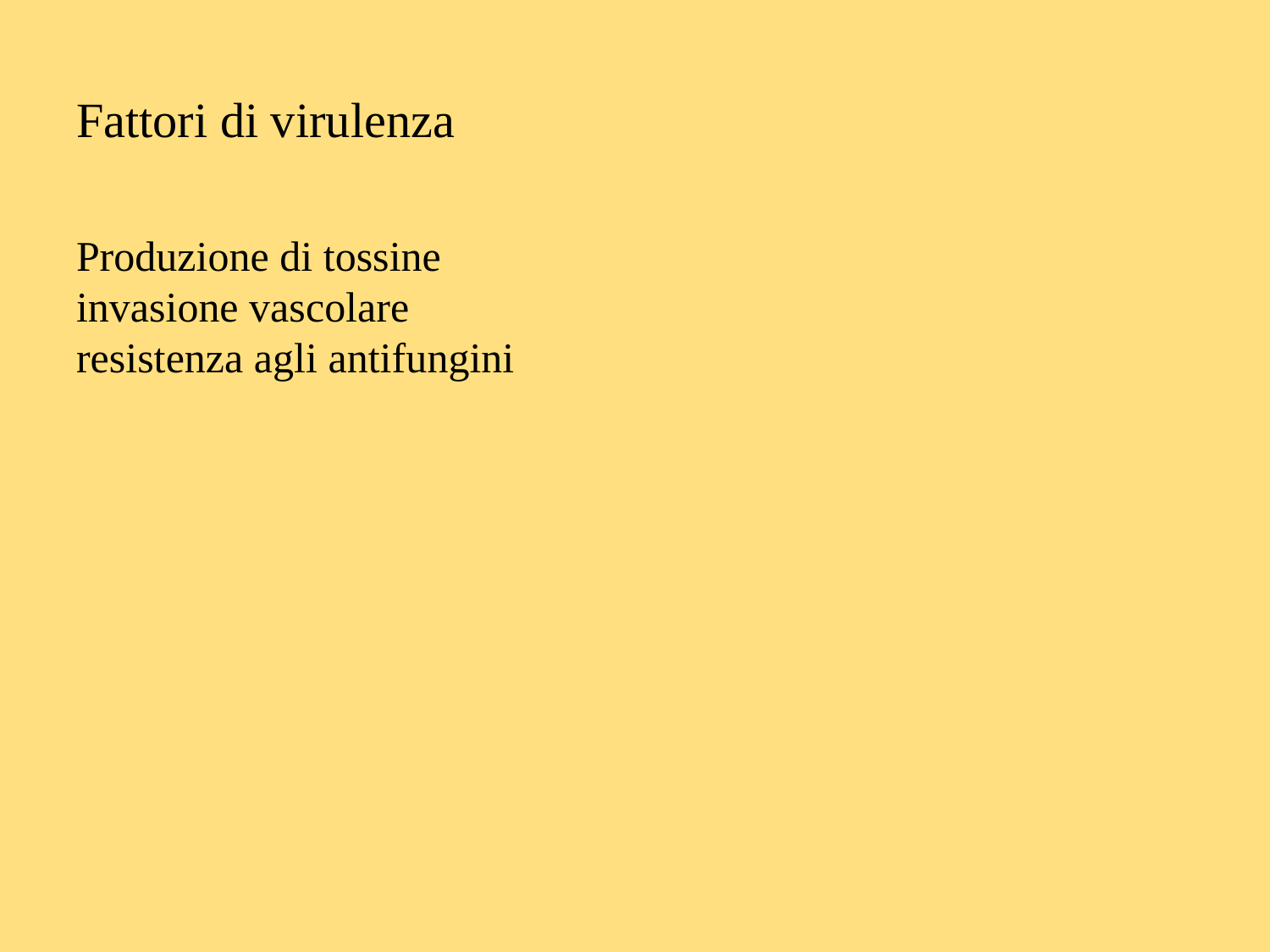

# Fattori di virulenza
Produzione di tossine
invasione vascolare
resistenza agli antifungini